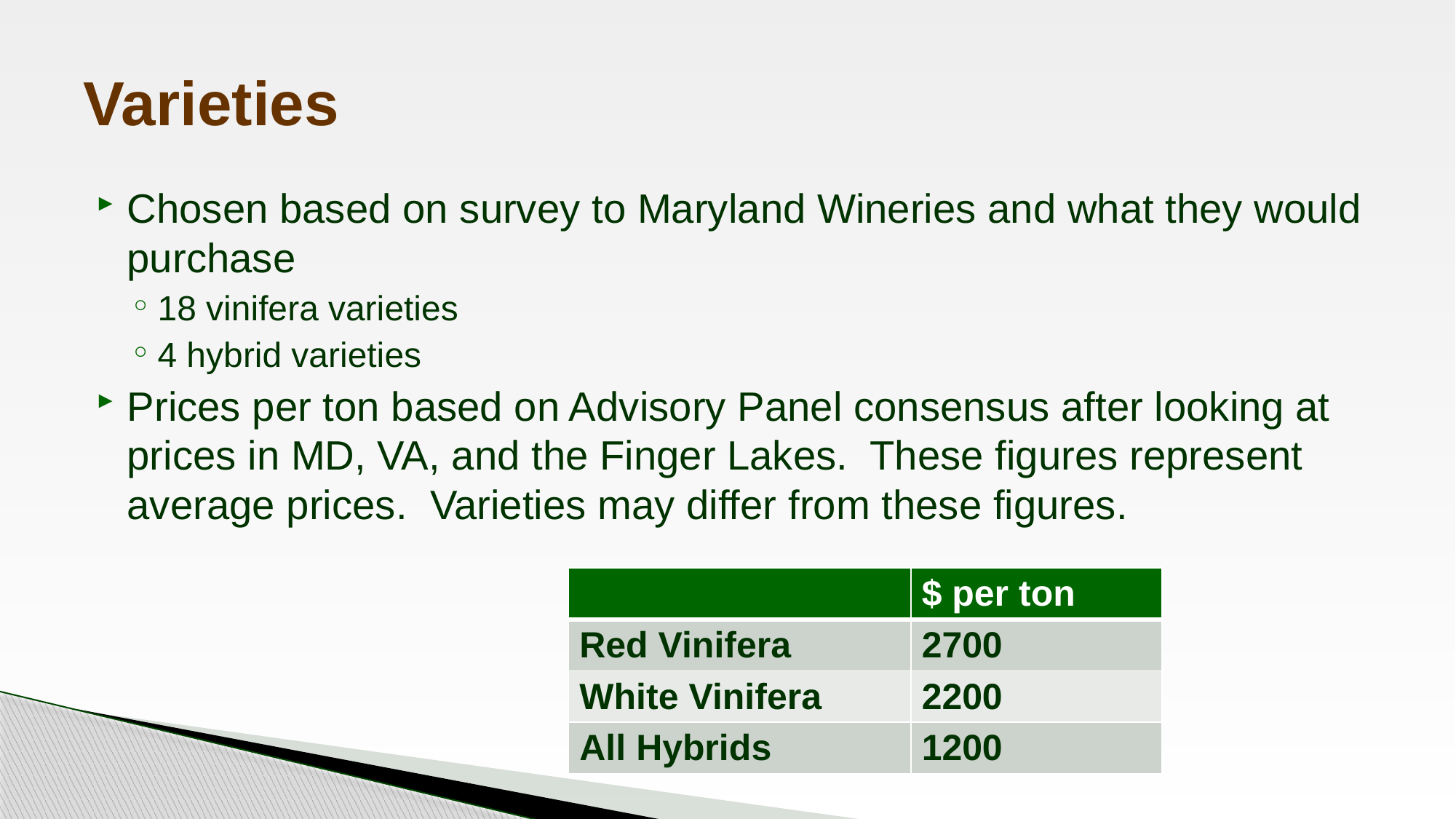

# Varieties
Chosen based on survey to Maryland Wineries and what they would purchase
18 vinifera varieties
4 hybrid varieties
Prices per ton based on Advisory Panel consensus after looking at prices in MD, VA, and the Finger Lakes.  These figures represent average prices.  Varieties may differ from these figures.

|  | $ per ton |
| --- | --- |
| Red Vinifera | 2700 |
| White Vinifera | 2200 |
| All Hybrids | 1200 |